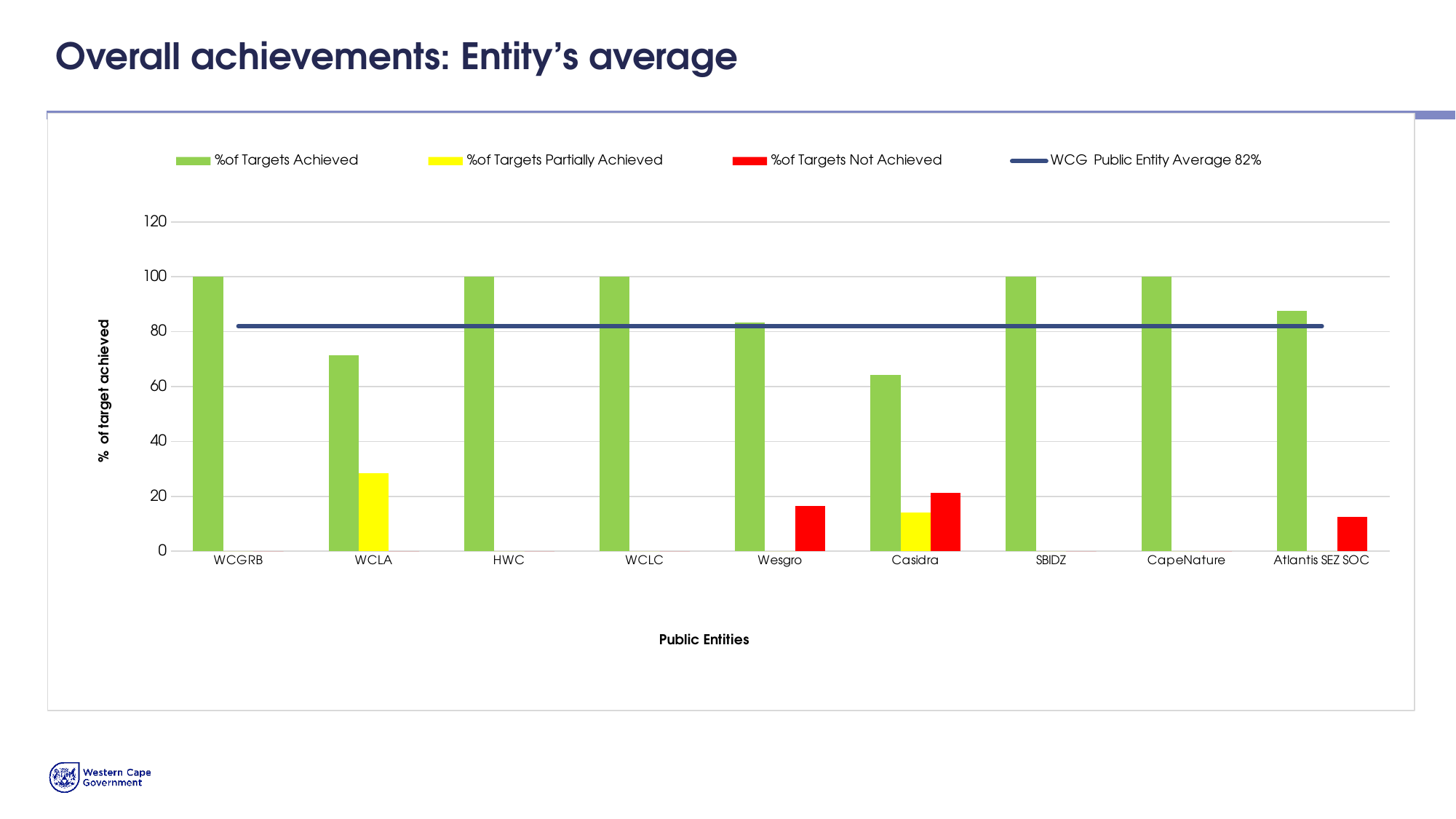

# Overall achievements: Entity’s average

### Chart: Public Entities

| Category | %of Targets Achieved | %of Targets Partially Achieved | %of Targets Not Achieved | WCG  Public Entity Average 82% |
|---|---|---|---|---|
| WCGRB | 100.0 | 0.0 | 0.0 | 82.0 |
| WCLA | 71.42857142857142 | 28.57142857142857 | 0.0 | 82.0 |
| HWC | 100.0 | 0.0 | 0.0 | 82.0 |
| WCLC | 100.0 | 0.0 | 0.0 | 82.0 |
| Wesgro | 83.33333333333333 | 0.0 | 16.666666666666664 | 82.0 |
| Casidra | 64.28571428571429 | 14.285714285714286 | 21.428571428571427 | 82.0 |
| SBIDZ | 100.0 | 0.0 | 0.0 | 82.0 |
| CapeNature | 100.0 | 0.0 | 0.0 | 82.0 |
| Atlantis SEZ SOC | 87.5 | 0.0 | 12.5 | 82.0 |